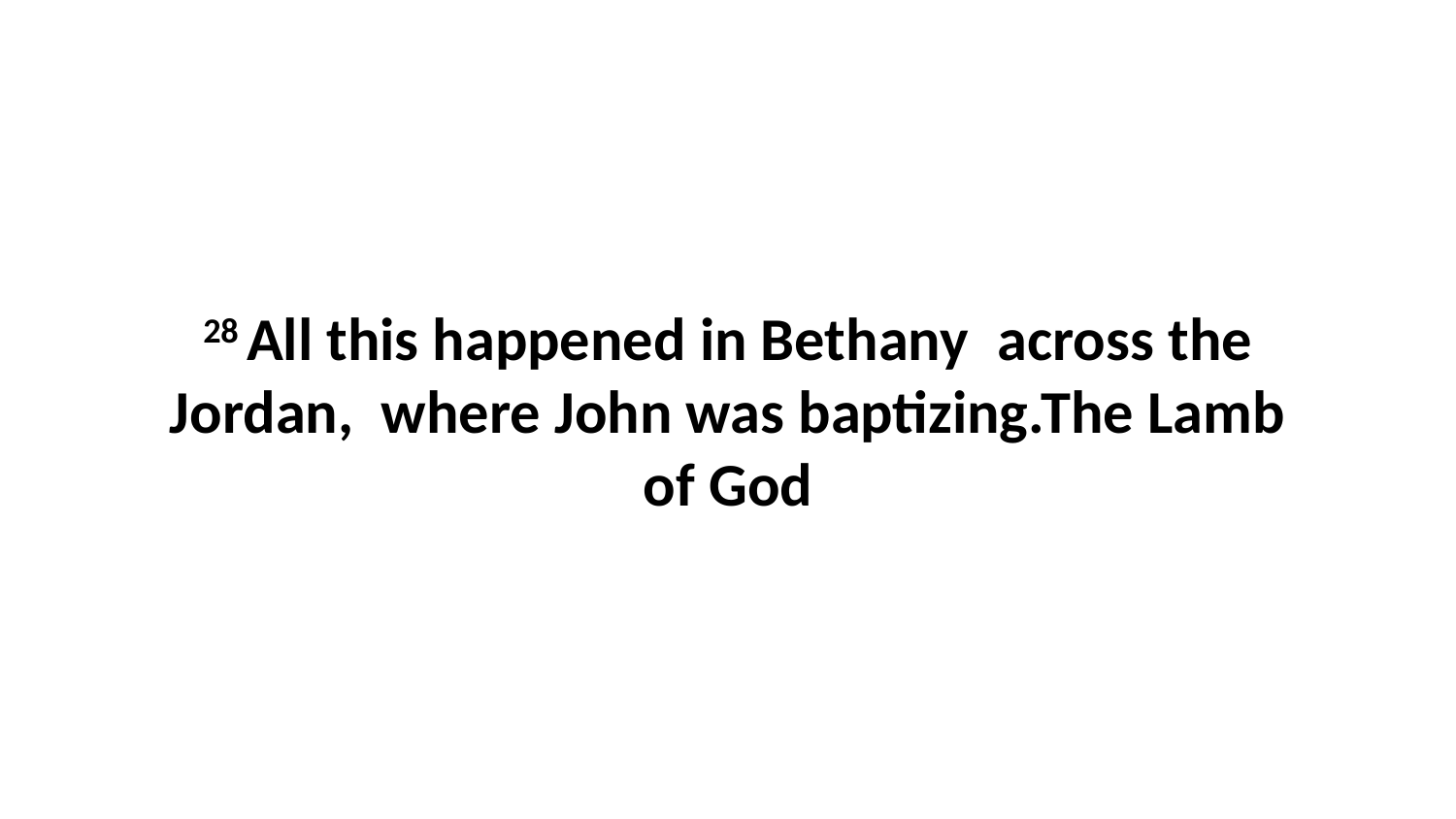

28 All this happened in Bethany  across the Jordan,  where John was baptizing.The Lamb of God